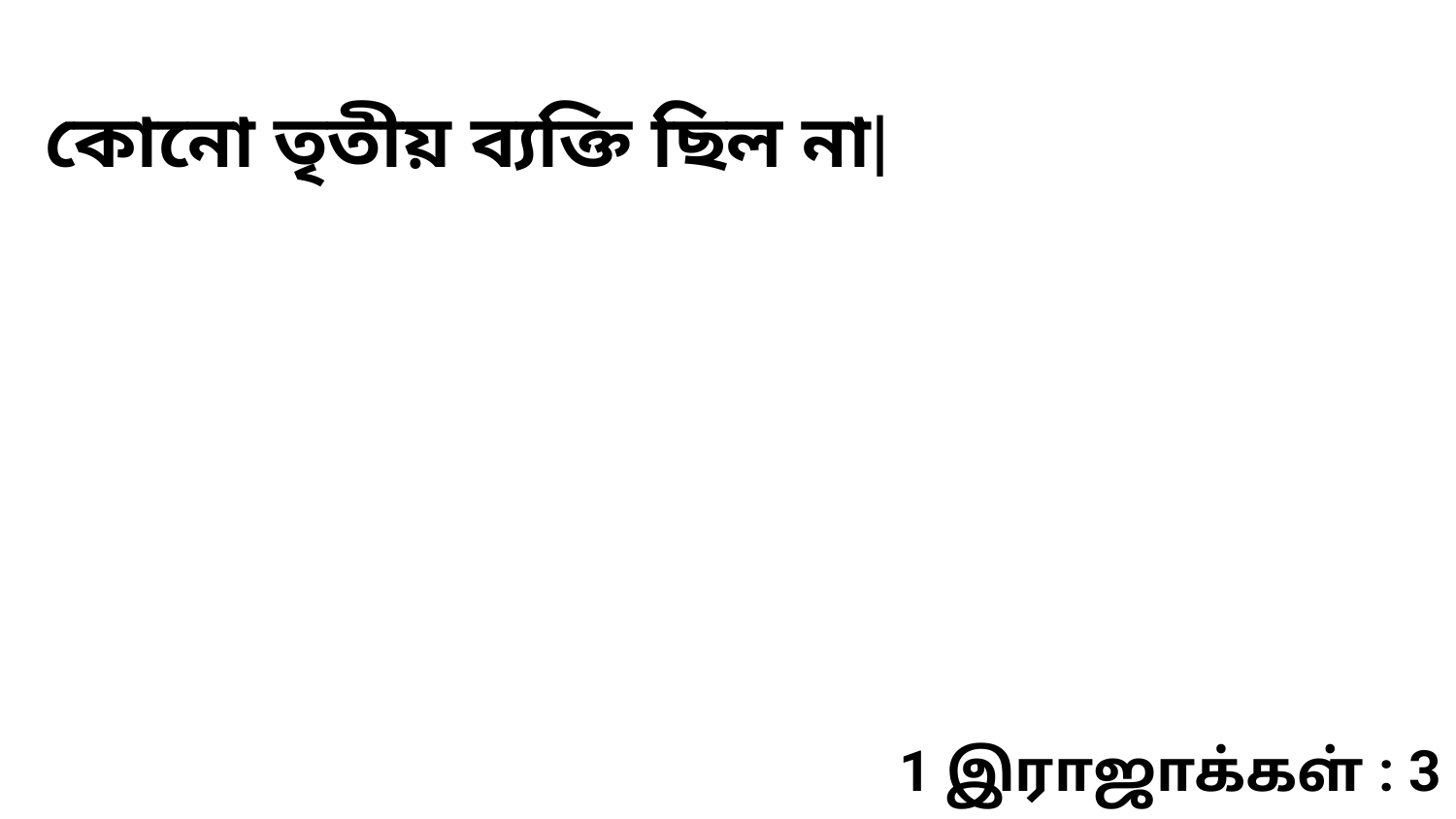

কোনো তৃতীয় ব্যক্তি ছিল না|
1 இராஜாக்கள் : 3